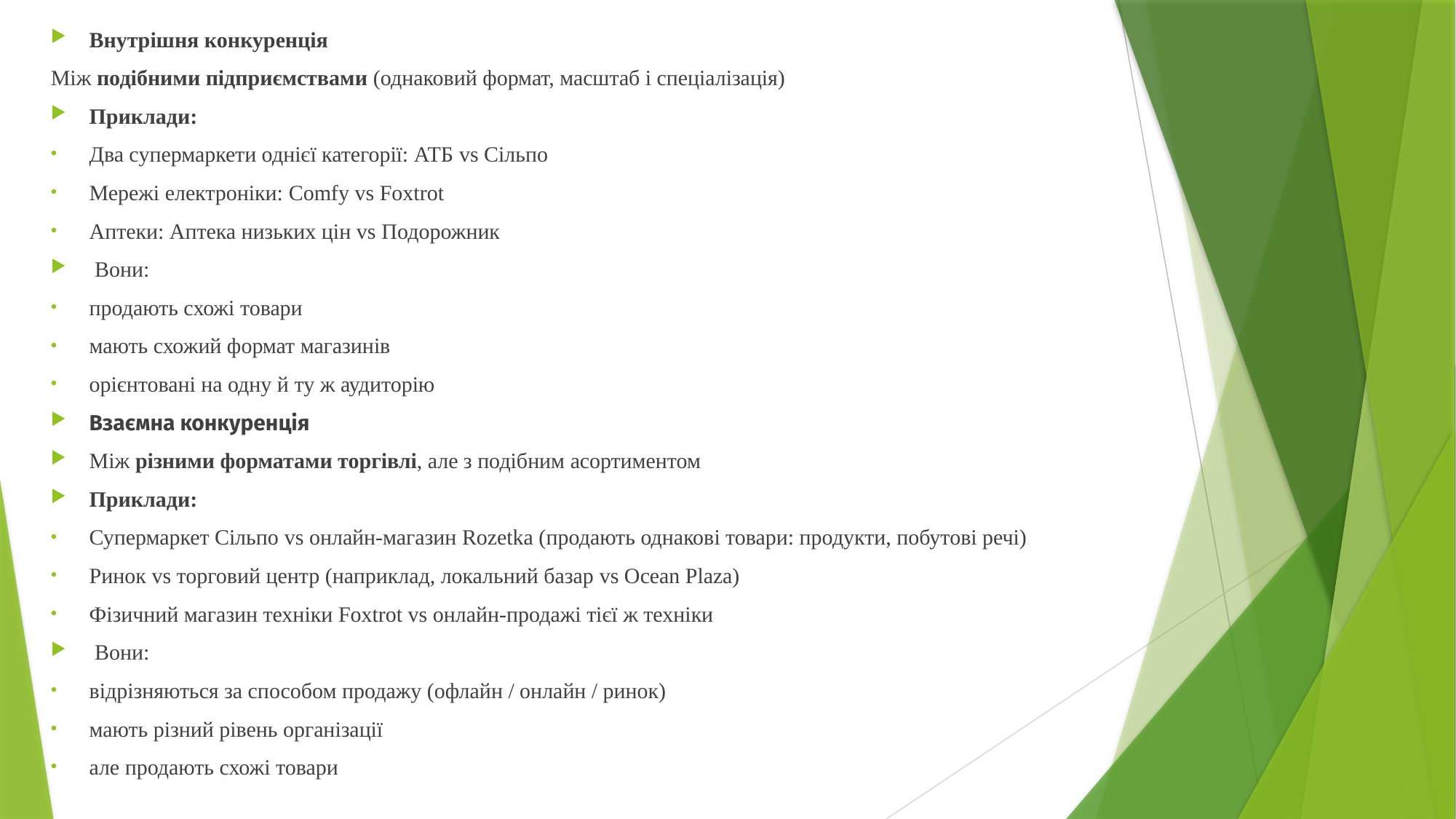

Внутрішня конкуренція
Між подібними підприємствами (однаковий формат, масштаб і спеціалізація)
Приклади:
Два супермаркети однієї категорії: АТБ vs Сільпо
Мережі електроніки: Comfy vs Foxtrot
Аптеки: Аптека низьких цін vs Подорожник
 Вони:
продають схожі товари
мають схожий формат магазинів
орієнтовані на одну й ту ж аудиторію
Взаємна конкуренція
Між різними форматами торгівлі, але з подібним асортиментом
Приклади:
Супермаркет Сільпо vs онлайн-магазин Rozetka (продають однакові товари: продукти, побутові речі)
Ринок vs торговий центр (наприклад, локальний базар vs Ocean Plaza)
Фізичний магазин техніки Foxtrot vs онлайн-продажі тієї ж техніки
 Вони:
відрізняються за способом продажу (офлайн / онлайн / ринок)
мають різний рівень організації
але продають схожі товари